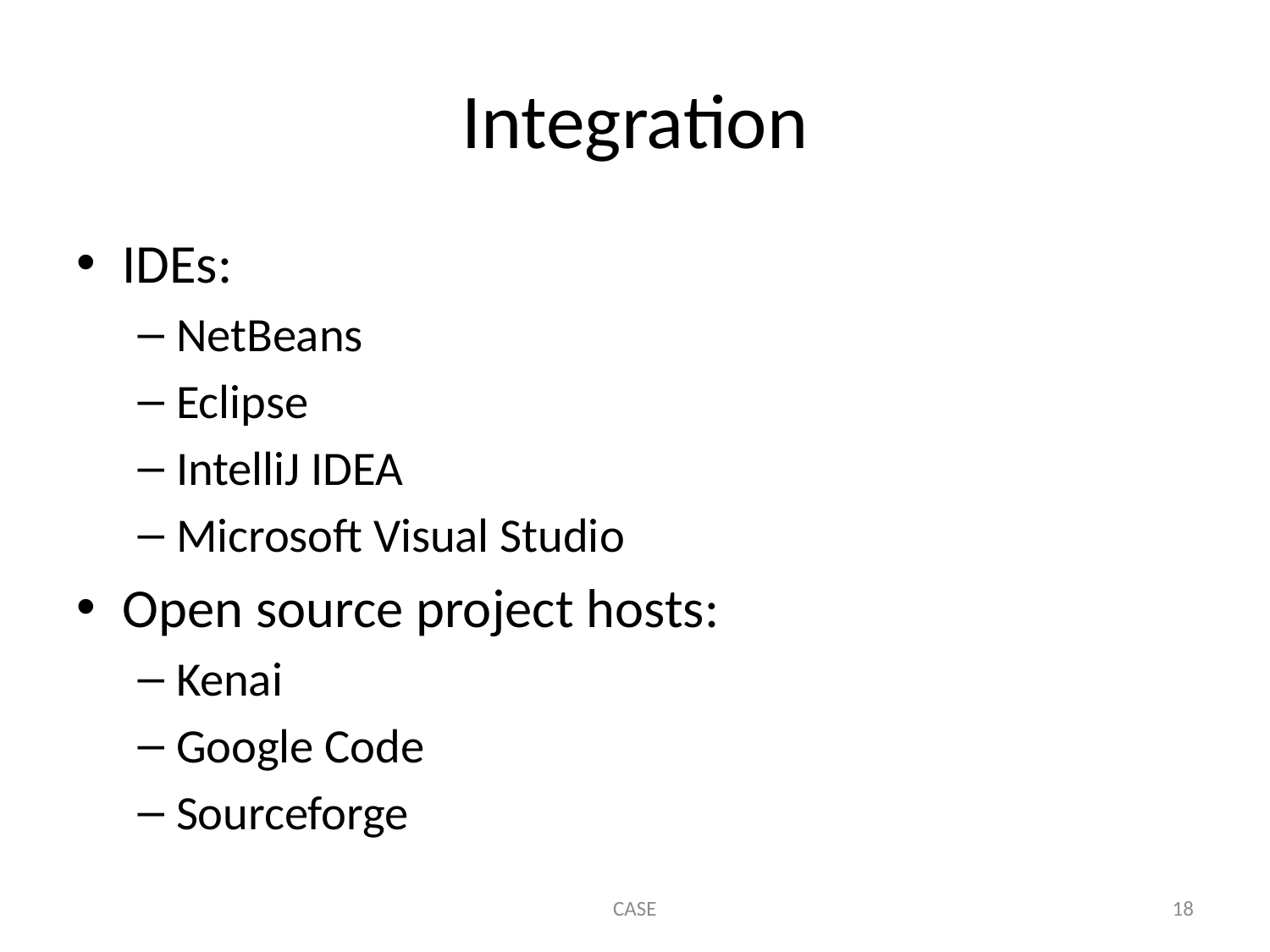

# Integration
IDEs:
NetBeans
Eclipse
IntelliJ IDEA
Microsoft Visual Studio
Open source project hosts:
Kenai
Google Code
Sourceforge
CASE
18